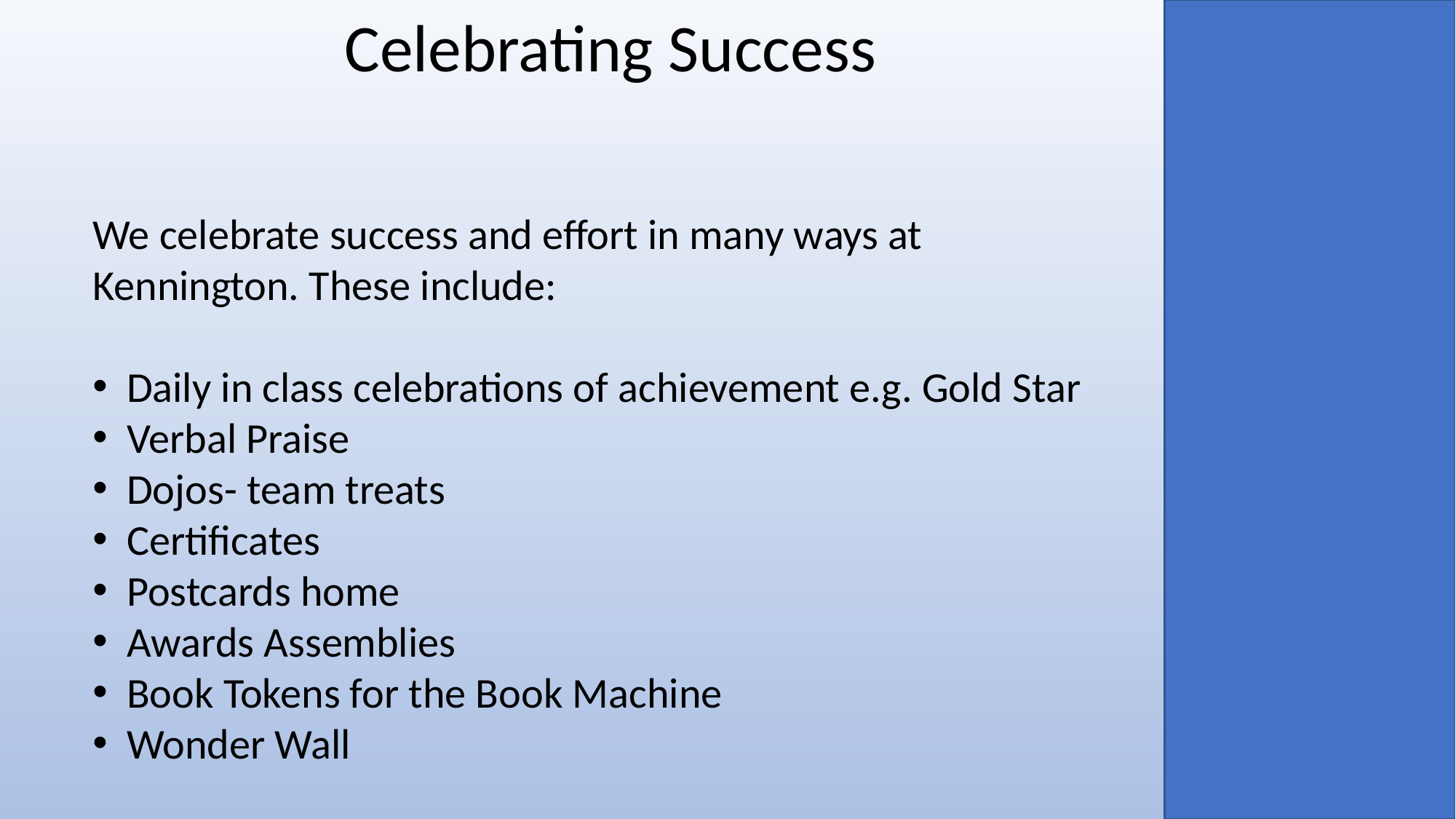

Celebrating Success

We celebrate success and effort in many ways at Kennington. These include:

Daily in class celebrations of achievement e.g. Gold Star
Verbal Praise
Dojos- team treats
Certificates
Postcards home
Awards Assemblies
Book Tokens for the Book Machine
Wonder Wall